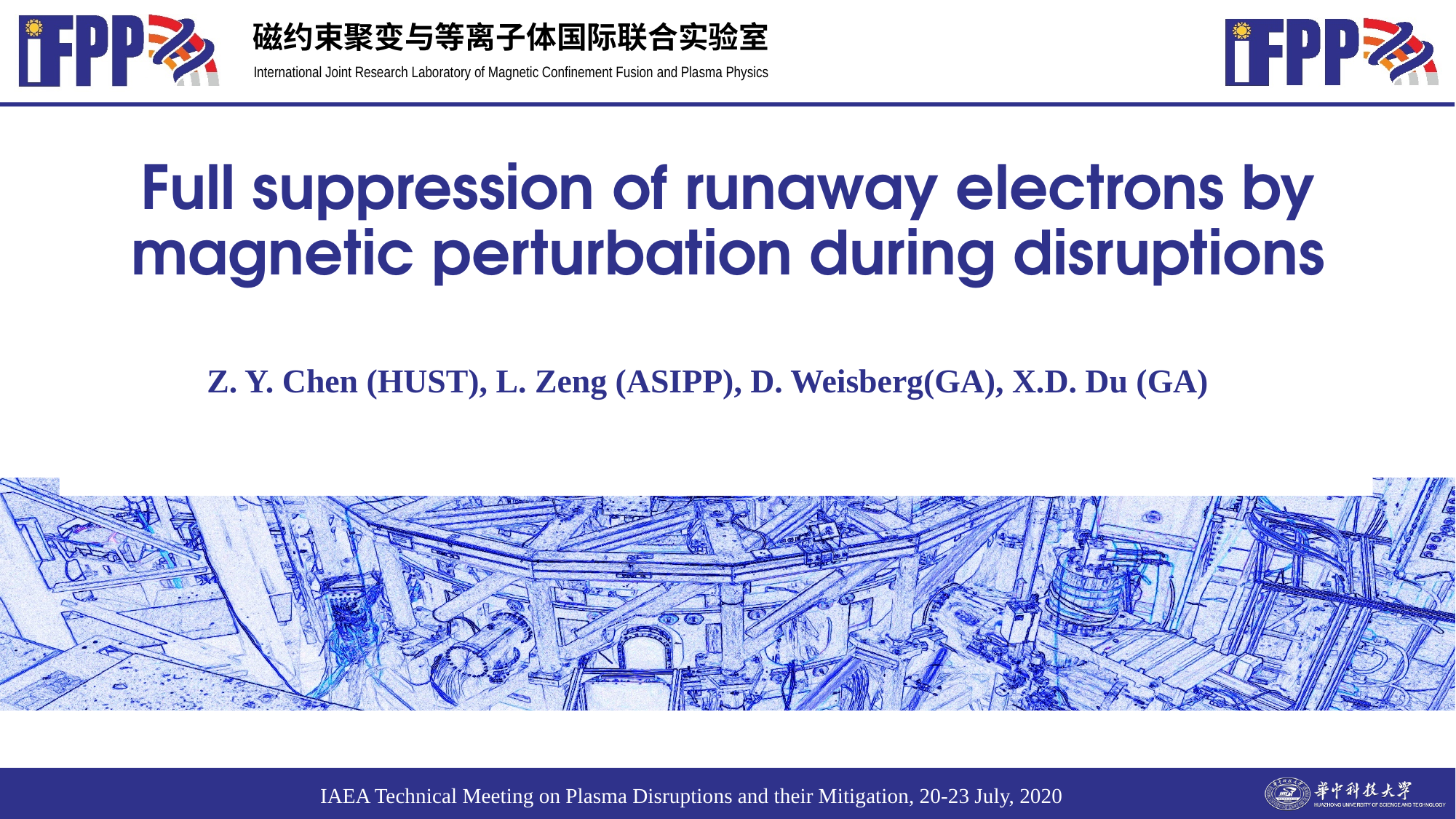

# Full suppression of runaway electrons by magnetic perturbation during disruptions
Z. Y. Chen (HUST), L. Zeng (ASIPP), D. Weisberg(GA), X.D. Du (GA)
IAEA Technical Meeting on Plasma Disruptions and their Mitigation, 20-23 July, 2020